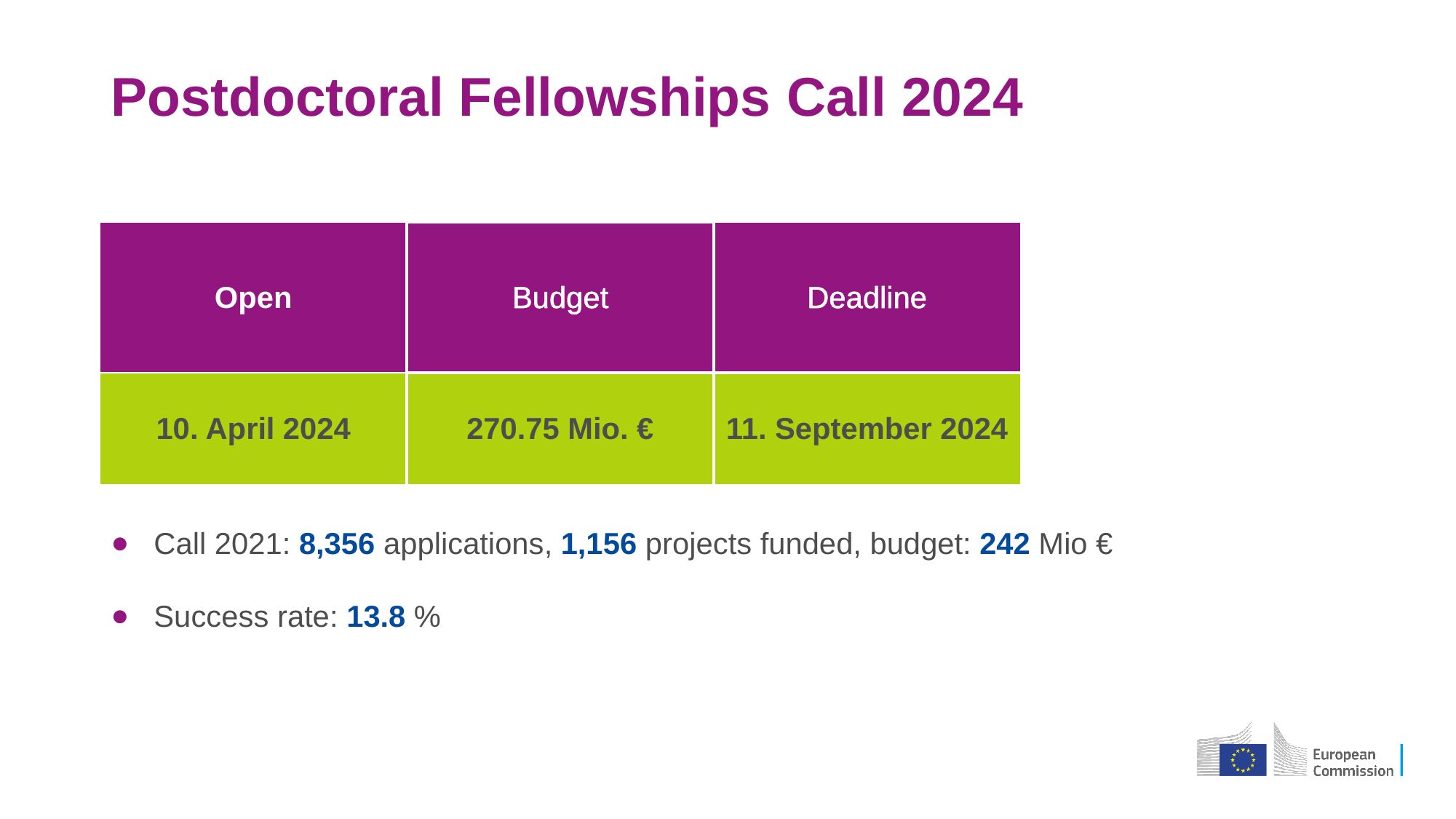

# Postdoctoral Fellowships Call 2024

Call 2021: 8,356 applications, 1,156 projects funded, budget: 242 Mio €
Success rate: 13.8 %
| Open | Budget | Deadline |
| --- | --- | --- |
| 10. April 2024 | 270.75 Mio. € | 11. September 2024 |